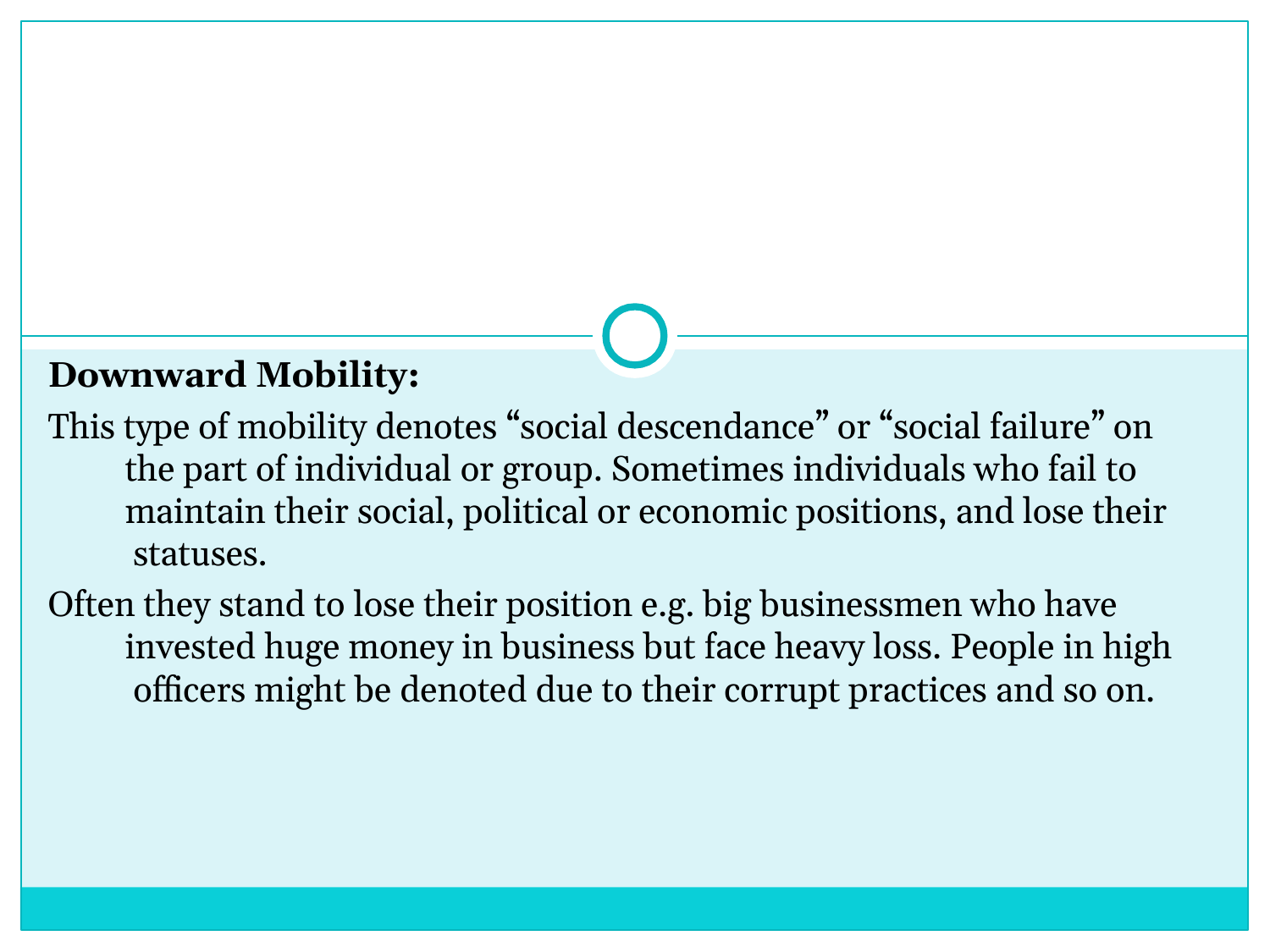

Downward Mobility:
This type of mobility denotes “social descendance” or “social failure” on  the part of individual or group. Sometimes individuals who fail to  maintain their social, political or economic positions, and lose their  statuses.
Often they stand to lose their position e.g. big businessmen who have  invested huge money in business but face heavy loss. People in high  officers might be denoted due to their corrupt practices and so on.